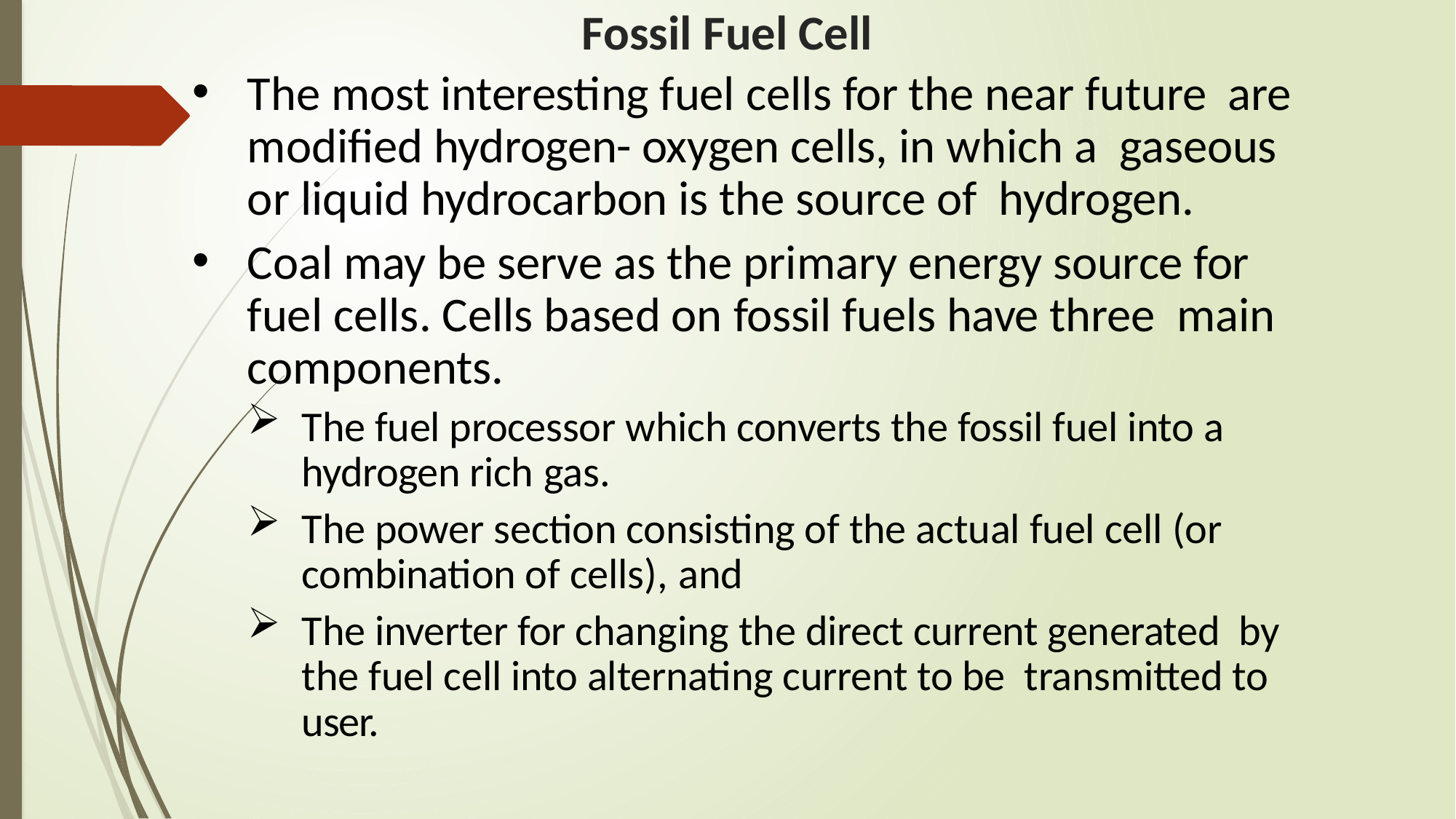

# Fossil Fuel Cell
The most interesting fuel cells for the near future  are modified hydrogen- oxygen cells, in which a  gaseous or liquid hydrocarbon is the source of  hydrogen.
Coal may be serve as the primary energy source for  fuel cells. Cells based on fossil fuels have three  main components.
The fuel processor which converts the fossil fuel into a  hydrogen rich gas.
The power section consisting of the actual fuel cell (or  combination of cells), and
The inverter for changing the direct current generated  by the fuel cell into alternating current to be  transmitted to user.